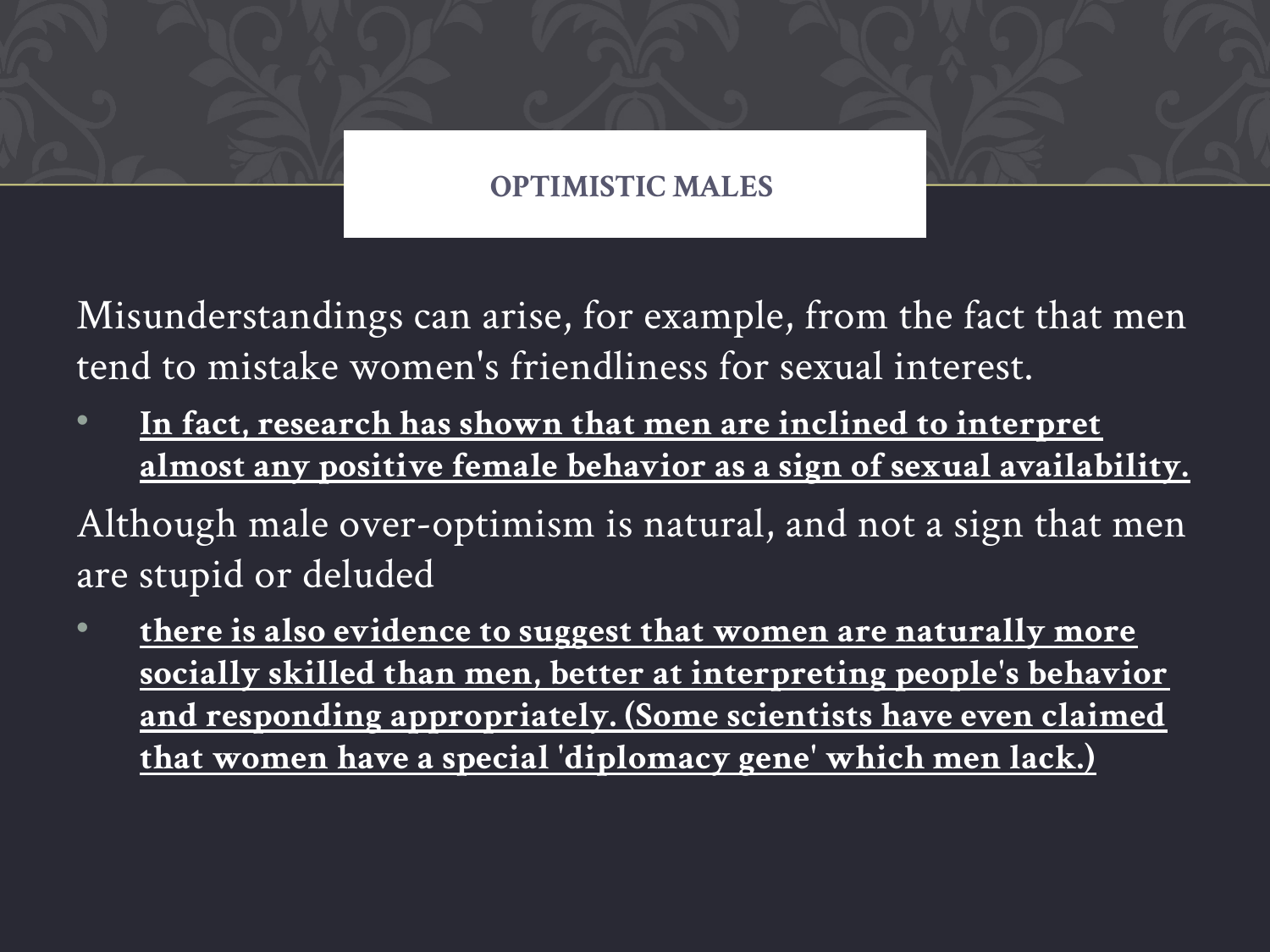

# Optimistic males
Misunderstandings can arise, for example, from the fact that men tend to mistake women's friendliness for sexual interest.
In fact, research has shown that men are inclined to interpret almost any positive female behavior as a sign of sexual availability.
Although male over-optimism is natural, and not a sign that men are stupid or deluded
there is also evidence to suggest that women are naturally more socially skilled than men, better at interpreting people's behavior and responding appropriately. (Some scientists have even claimed that women have a special 'diplomacy gene' which men lack.)